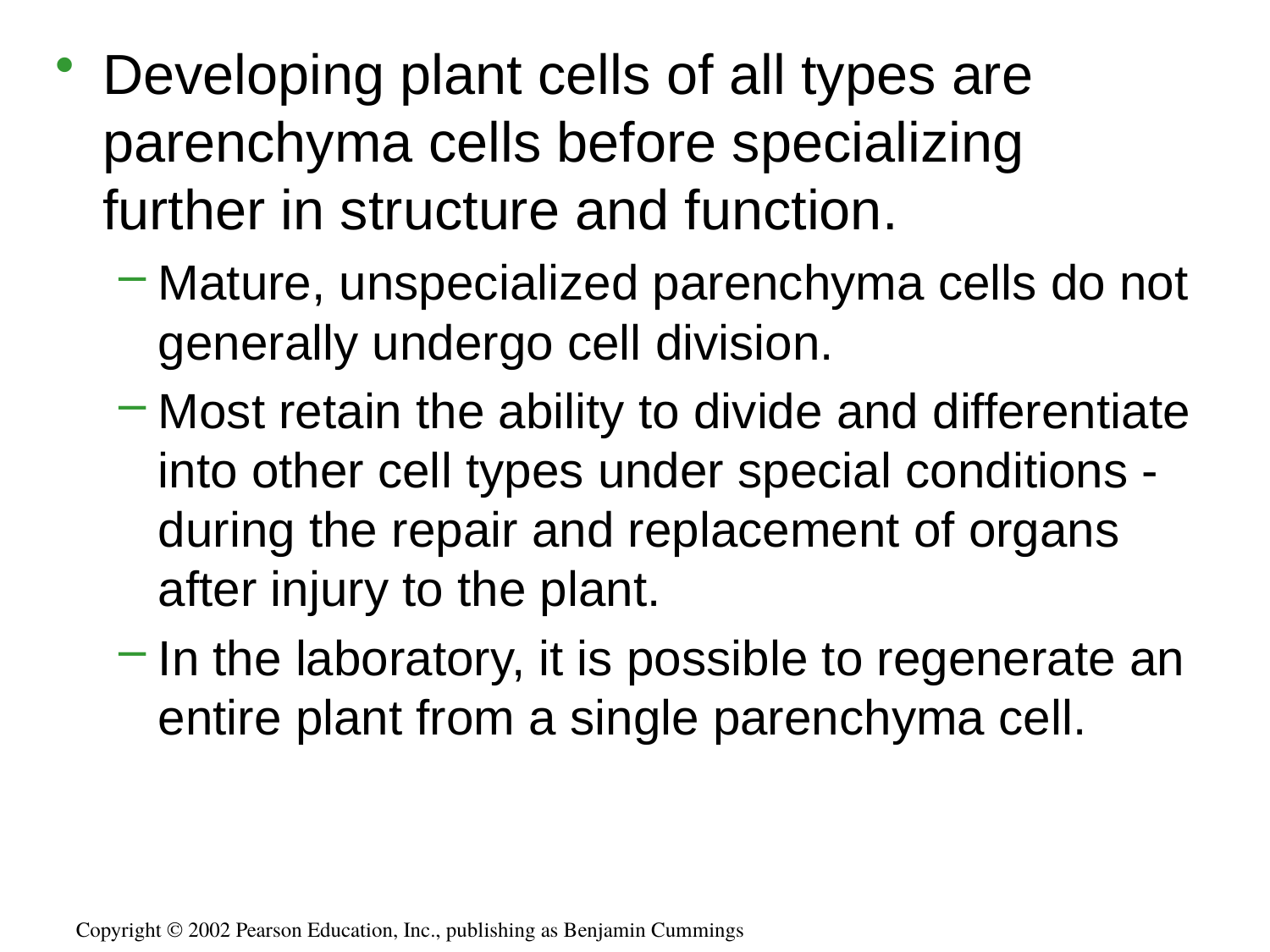

Developing plant cells of all types are parenchyma cells before specializing further in structure and function.
Mature, unspecialized parenchyma cells do not generally undergo cell division.
Most retain the ability to divide and differentiate into other cell types under special conditions - during the repair and replacement of organs after injury to the plant.
In the laboratory, it is possible to regenerate an entire plant from a single parenchyma cell.
Copyright © 2002 Pearson Education, Inc., publishing as Benjamin Cummings